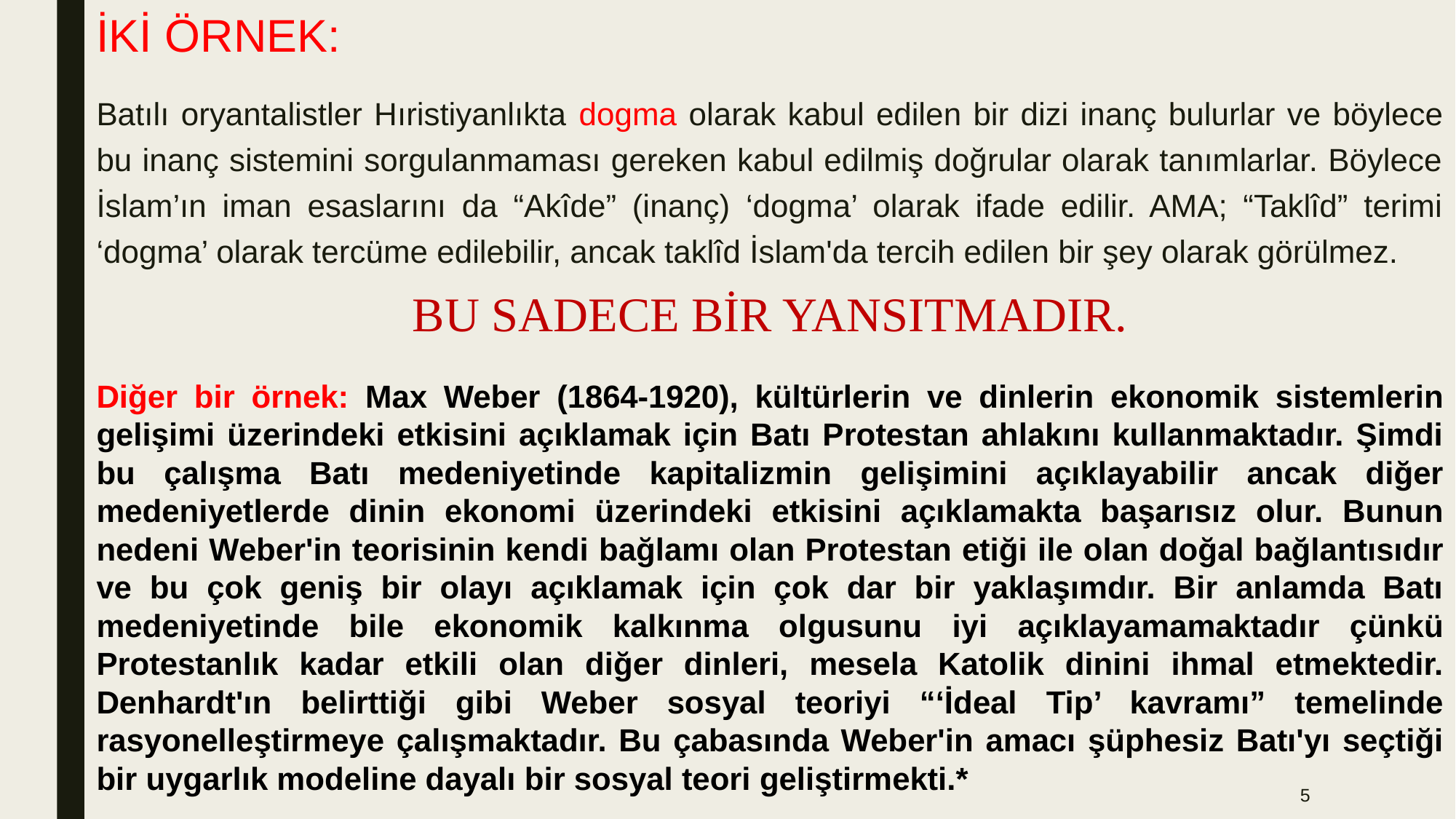

İKİ ÖRNEK:

Batılı oryantalistler Hıristiyanlıkta dogma olarak kabul edilen bir dizi inanç bulurlar ve böylece bu inanç sistemini sorgulanmaması gereken kabul edilmiş doğrular olarak tanımlarlar. Böylece İslam’ın iman esaslarını da “Akîde” (inanç) ‘dogma’ olarak ifade edilir. AMA; “Taklîd” terimi ‘dogma’ olarak tercüme edilebilir, ancak taklîd İslam'da tercih edilen bir şey olarak görülmez.
BU SADECE BİR YANSITMADIR.
Diğer bir örnek: Max Weber (1864-1920), kültürlerin ve dinlerin ekonomik sistemlerin gelişimi üzerindeki etkisini açıklamak için Batı Protestan ahlakını kullanmaktadır. Şimdi bu çalışma Batı medeniyetinde kapitalizmin gelişimini açıklayabilir ancak diğer medeniyetlerde dinin ekonomi üzerindeki etkisini açıklamakta başarısız olur. Bunun nedeni Weber'in teorisinin kendi bağlamı olan Protestan etiği ile olan doğal bağlantısıdır ve bu çok geniş bir olayı açıklamak için çok dar bir yaklaşımdır. Bir anlamda Batı medeniyetinde bile ekonomik kalkınma olgusunu iyi açıklayamamaktadır çünkü Protestanlık kadar etkili olan diğer dinleri, mesela Katolik dinini ihmal etmektedir. Denhardt'ın belirttiği gibi Weber sosyal teoriyi “‘İdeal Tip’ kavramı” temelinde rasyonelleştirmeye çalışmaktadır. Bu çabasında Weber'in amacı şüphesiz Batı'yı seçtiği bir uygarlık modeline dayalı bir sosyal teori geliştirmekti.*

* Robert B. Denhardt. Theories of Public Organization (Belmont, CA: Wadsworth Publishing Company, 1993), 31.
5